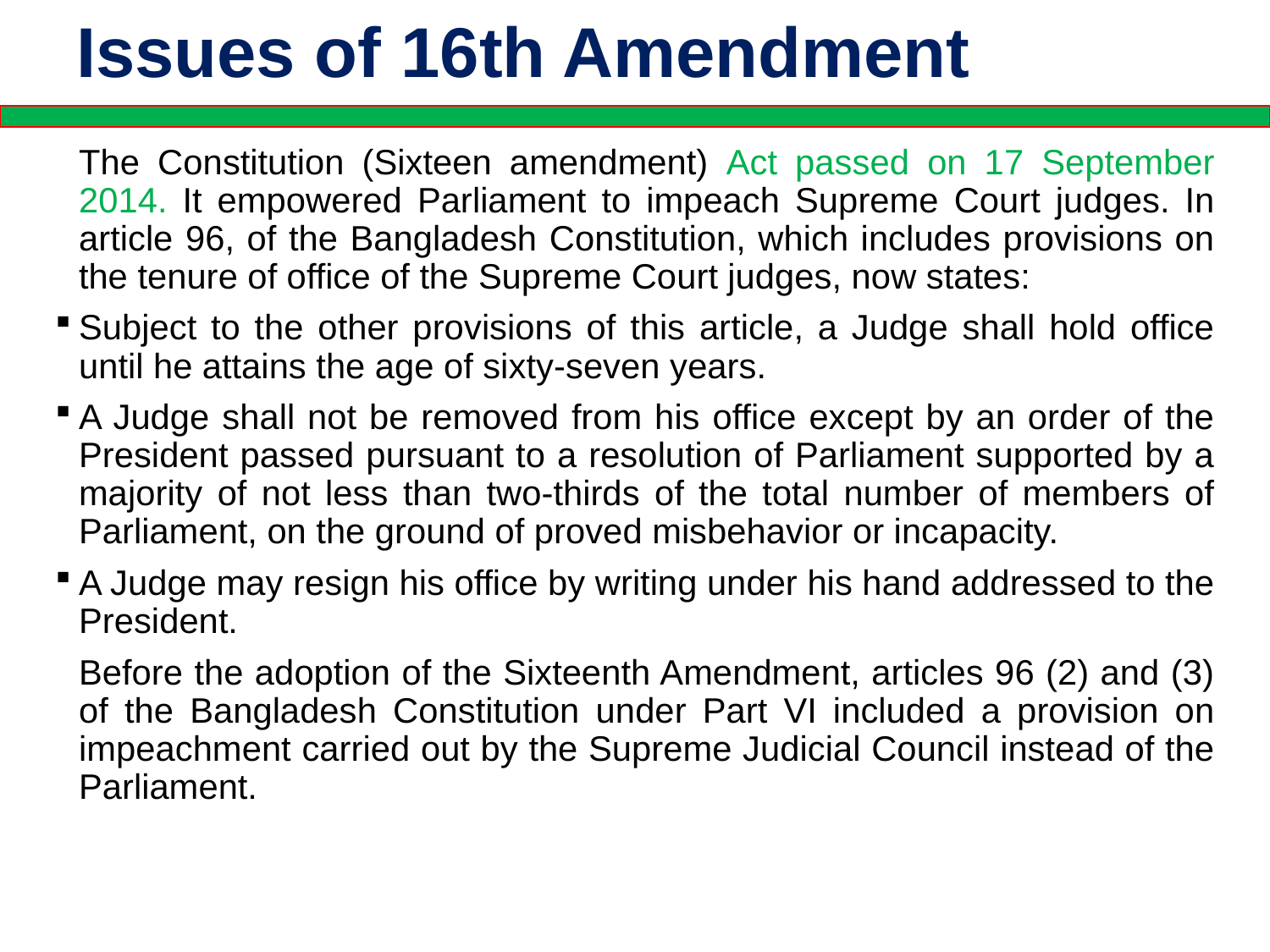

# Issues of 16th Amendment

	The Constitution (Sixteen amendment) Act passed on 17 September 2014. It empowered Parliament to impeach Supreme Court judges. In article 96, of the Bangladesh Constitution, which includes provisions on the tenure of office of the Supreme Court judges, now states:
Subject to the other provisions of this article, a Judge shall hold office until he attains the age of sixty-seven years.
A Judge shall not be removed from his office except by an order of the President passed pursuant to a resolution of Parliament supported by a majority of not less than two-thirds of the total number of members of Parliament, on the ground of proved misbehavior or incapacity.
A Judge may resign his office by writing under his hand addressed to the President.
	Before the adoption of the Sixteenth Amendment, articles 96 (2) and (3) of the Bangladesh Constitution under Part VI included a provision on impeachment carried out by the Supreme Judicial Council instead of the Parliament.